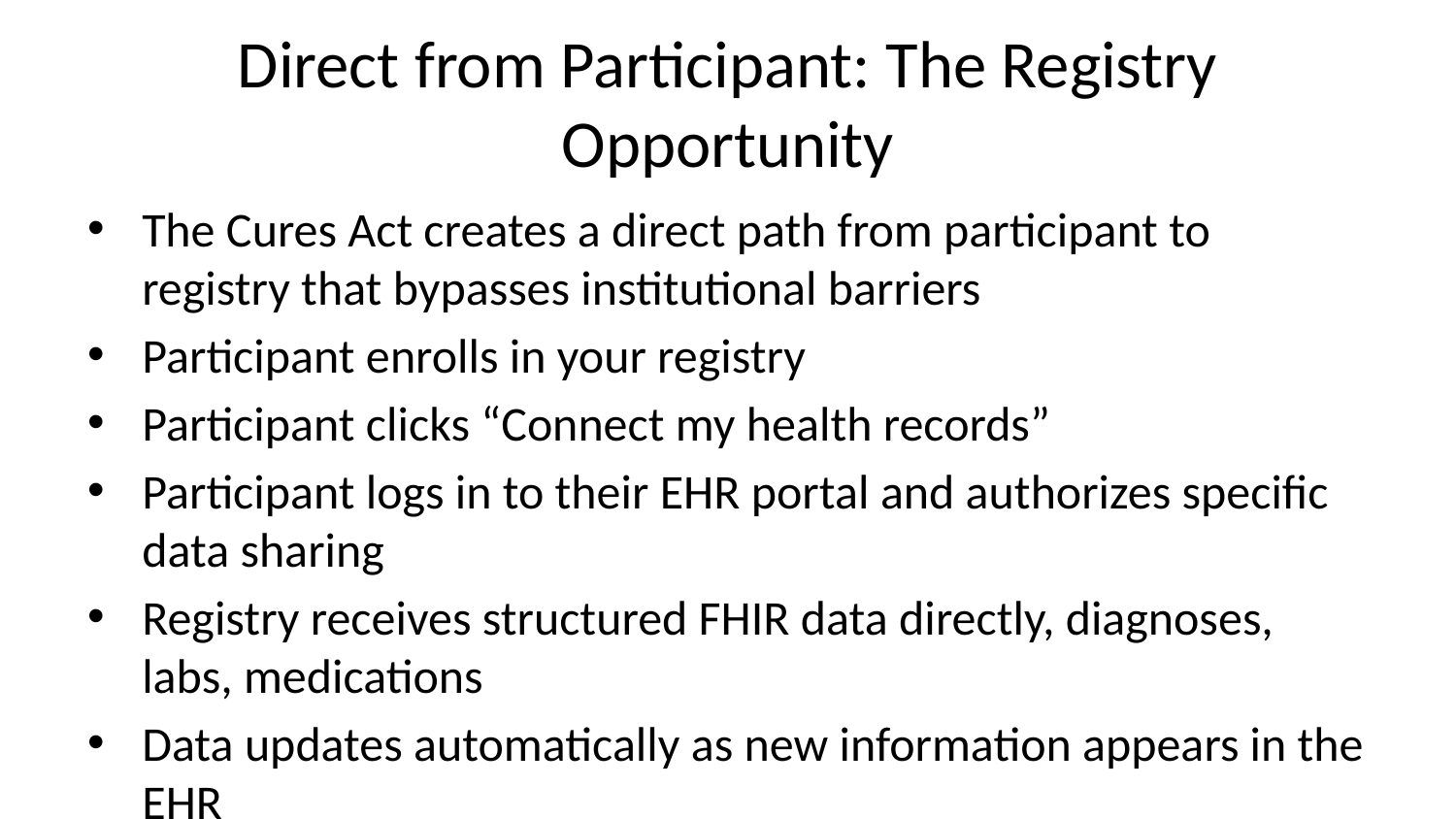

# Direct from Participant: The Registry Opportunity
The Cures Act creates a direct path from participant to registry that bypasses institutional barriers
Participant enrolls in your registry
Participant clicks “Connect my health records”
Participant logs in to their EHR portal and authorizes specific data sharing
Registry receives structured FHIR data directly, diagnoses, labs, medications
Data updates automatically as new information appears in the EHR